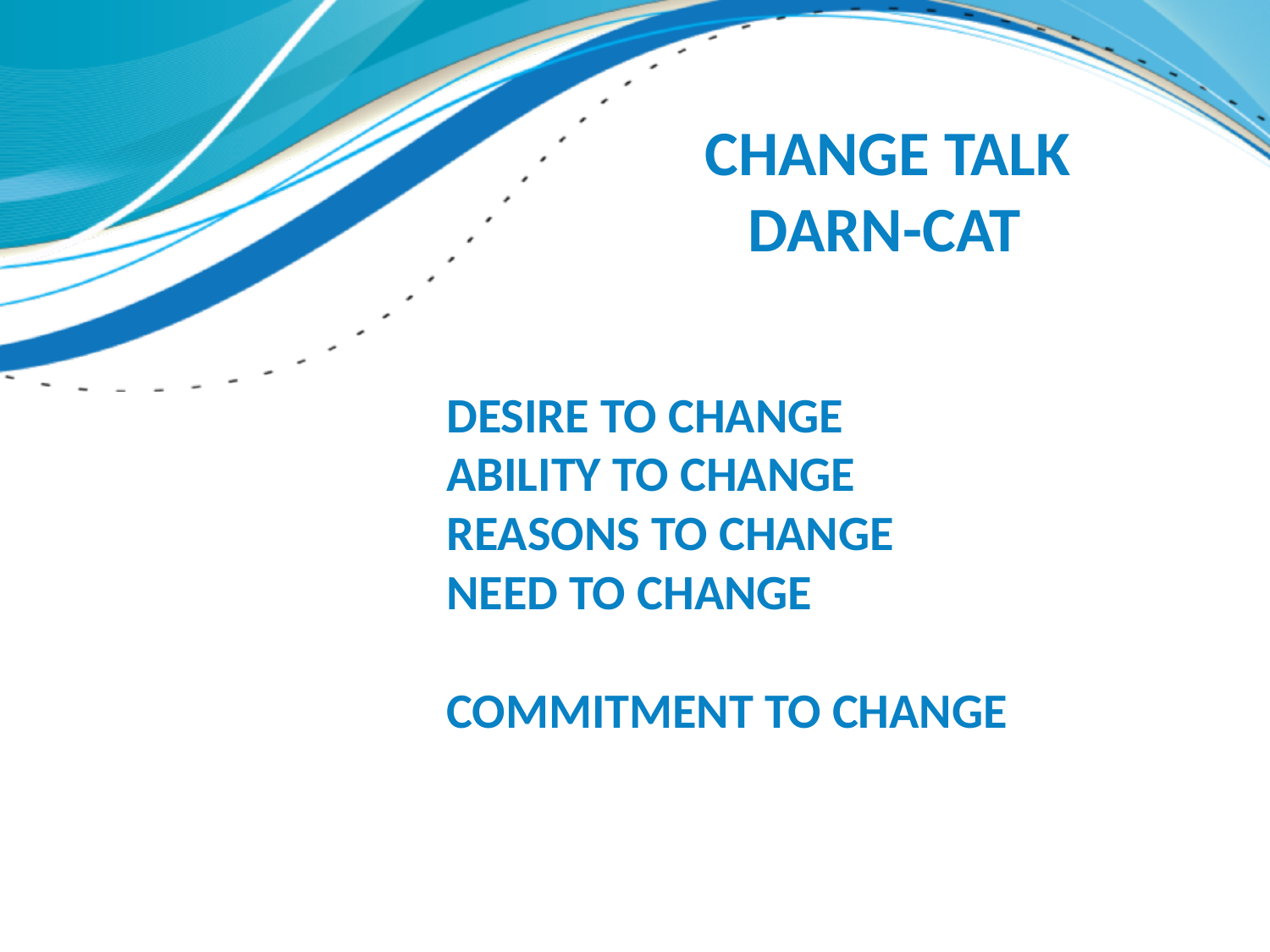

# CHANGE TALK DARN-CAT Desire to change Ability to CHANGE Reasons to Change Need to CHANGE Commitment to change